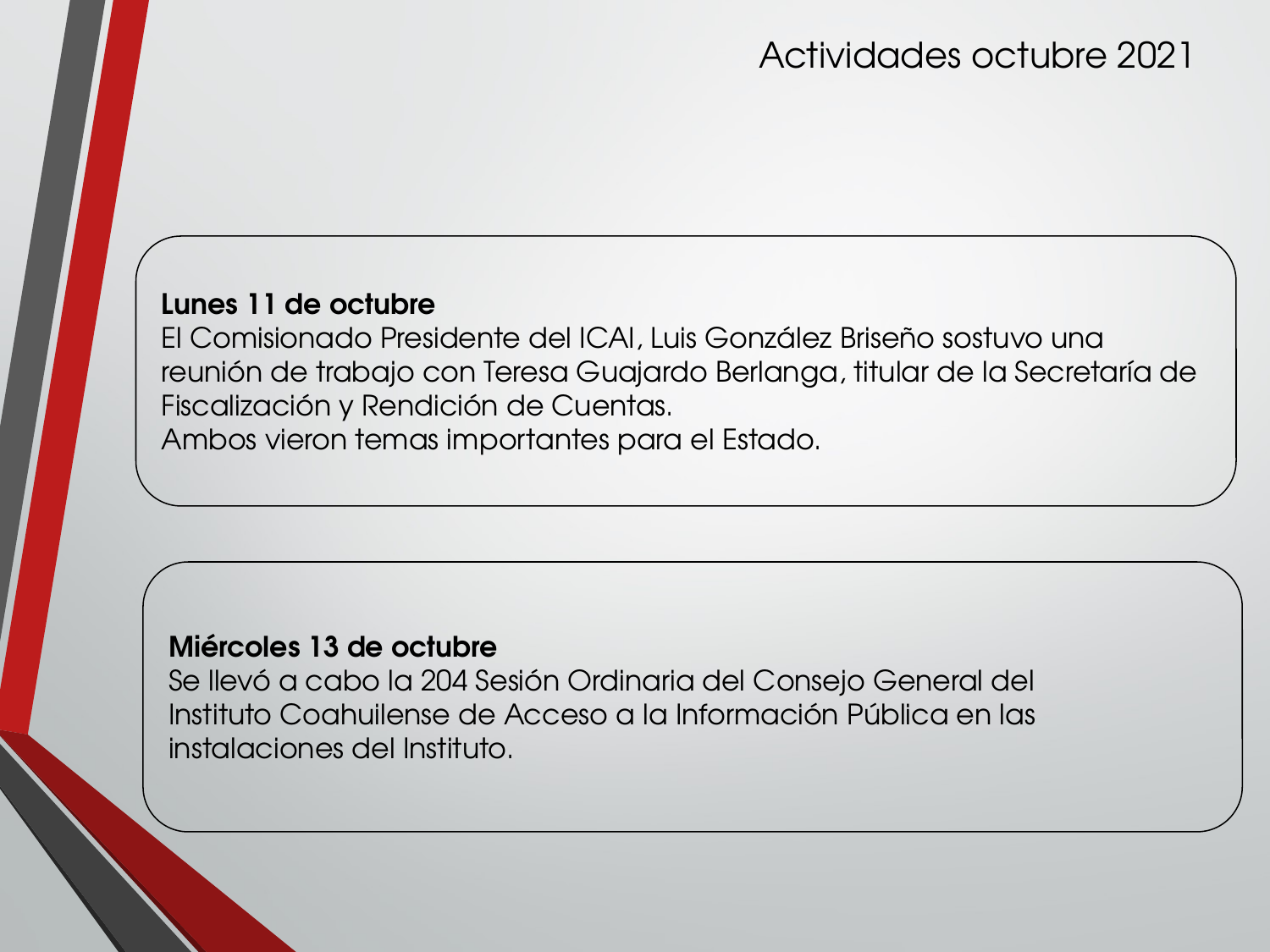

Actividades octubre 2021
Lunes 11 de octubre
El Comisionado Presidente del ICAI, Luis González Briseño sostuvo una reunión de trabajo con Teresa Guajardo Berlanga, titular de la Secretaría de Fiscalización y Rendición de Cuentas.
Ambos vieron temas importantes para el Estado.
Miércoles 13 de octubre
Se llevó a cabo la 204 Sesión Ordinaria del Consejo General del
Instituto Coahuilense de Acceso a la Información Pública en las instalaciones del Instituto.